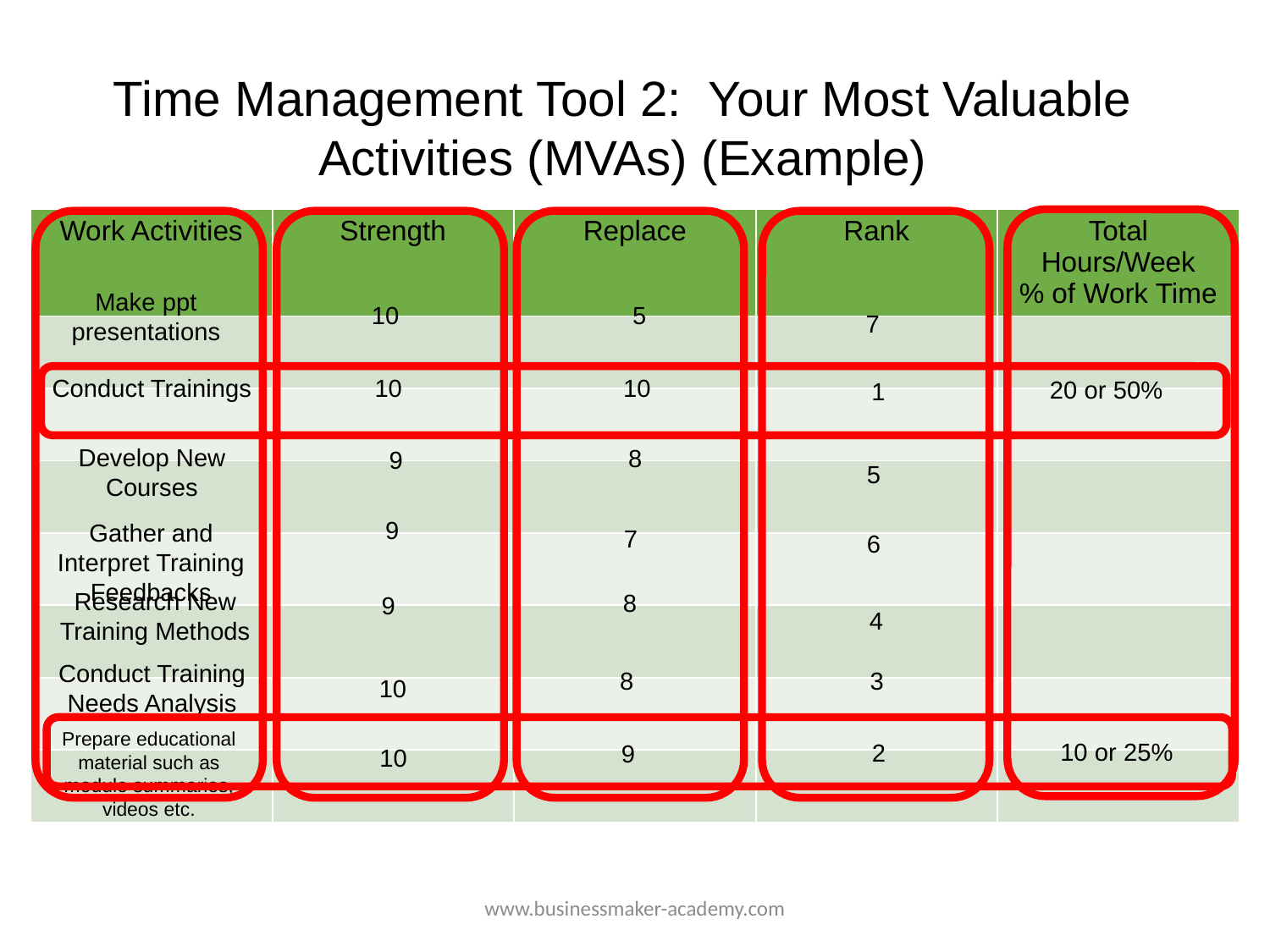

Time Management Tool 2:  Your Most Valuable Activities (MVAs) (Example)
Discover Your MVAs
| Work Activities | Strength | Replace | Rank | Total Hours/Week % of Work Time |
| --- | --- | --- | --- | --- |
|  |  |  |  |  |
|  |  |  |  |  |
|  |  |  |  |  |
|  |  |  |  |  |
|  |  |  |  |  |
|  |  |  |  |  |
|  |  |  |  |  |

Make ppt presentations
5
10
7

10
10
Conduct Trainings
20 or 50%
1
Develop New Courses
8
9
5
9
Gather and Interpret Training Feedbacks
7
6
Research New Training Methods
8
9
4
Conduct Training Needs Analysis
3
8
10

Prepare educational material such as module summaries, videos etc.

10 or 25%
2
9
10
www.businessmaker-academy.com